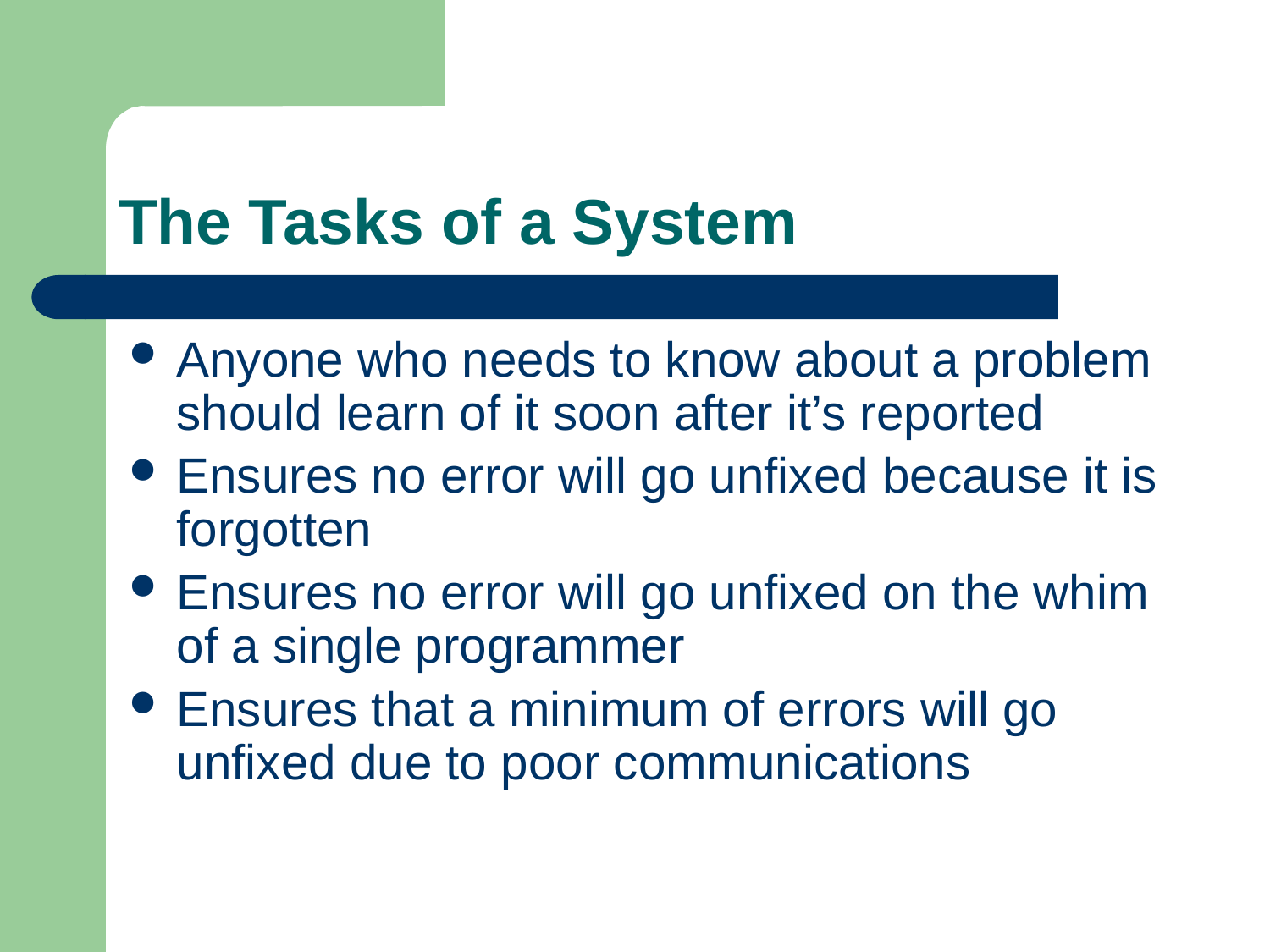

# The Tasks of a System
Anyone who needs to know about a problem should learn of it soon after it’s reported
Ensures no error will go unfixed because it is forgotten
Ensures no error will go unfixed on the whim of a single programmer
Ensures that a minimum of errors will go unfixed due to poor communications